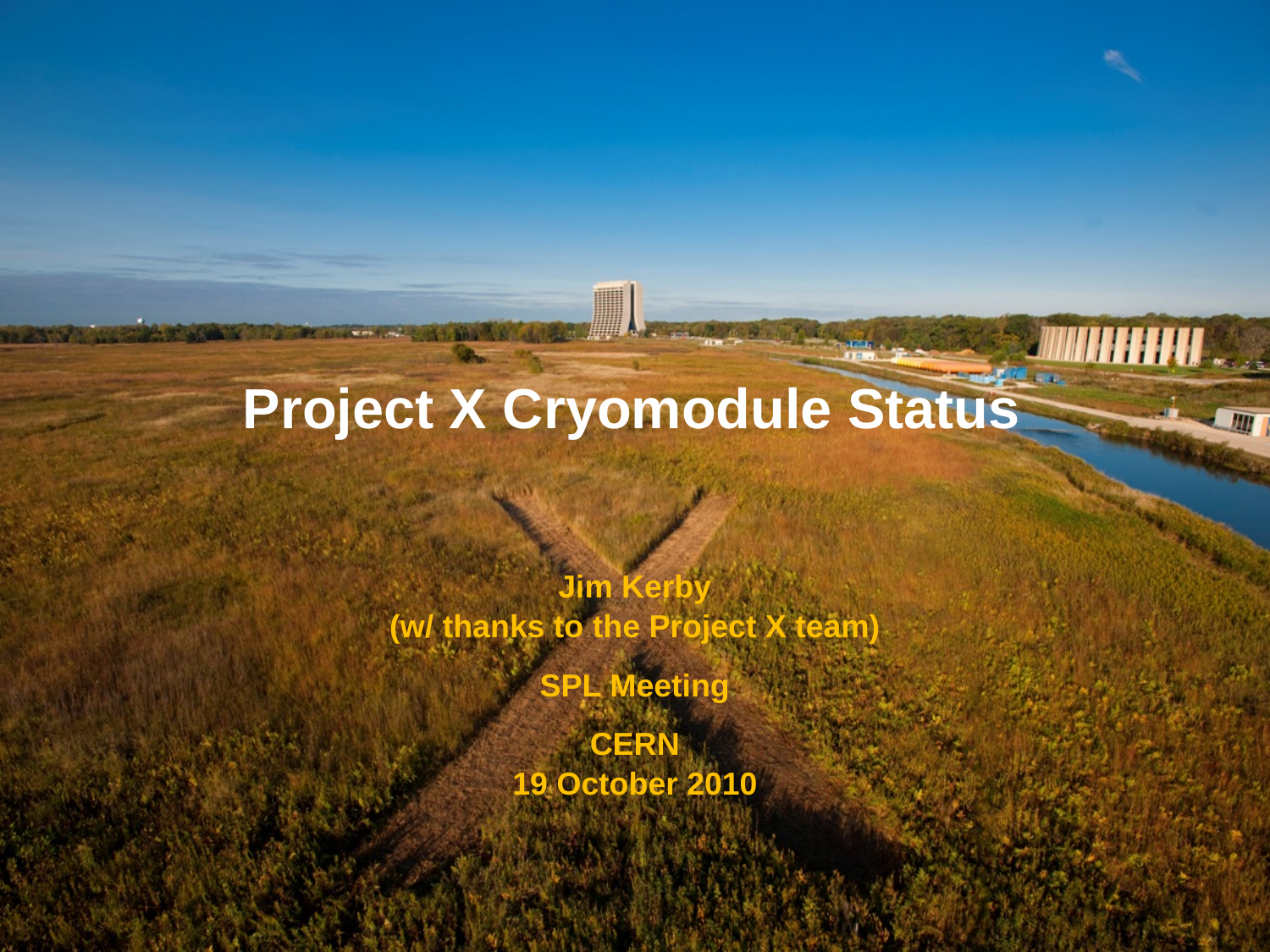

# Project X Cryomodule Status
Jim Kerby
(w/ thanks to the Project X team)
SPL Meeting
CERN
19 October 2010